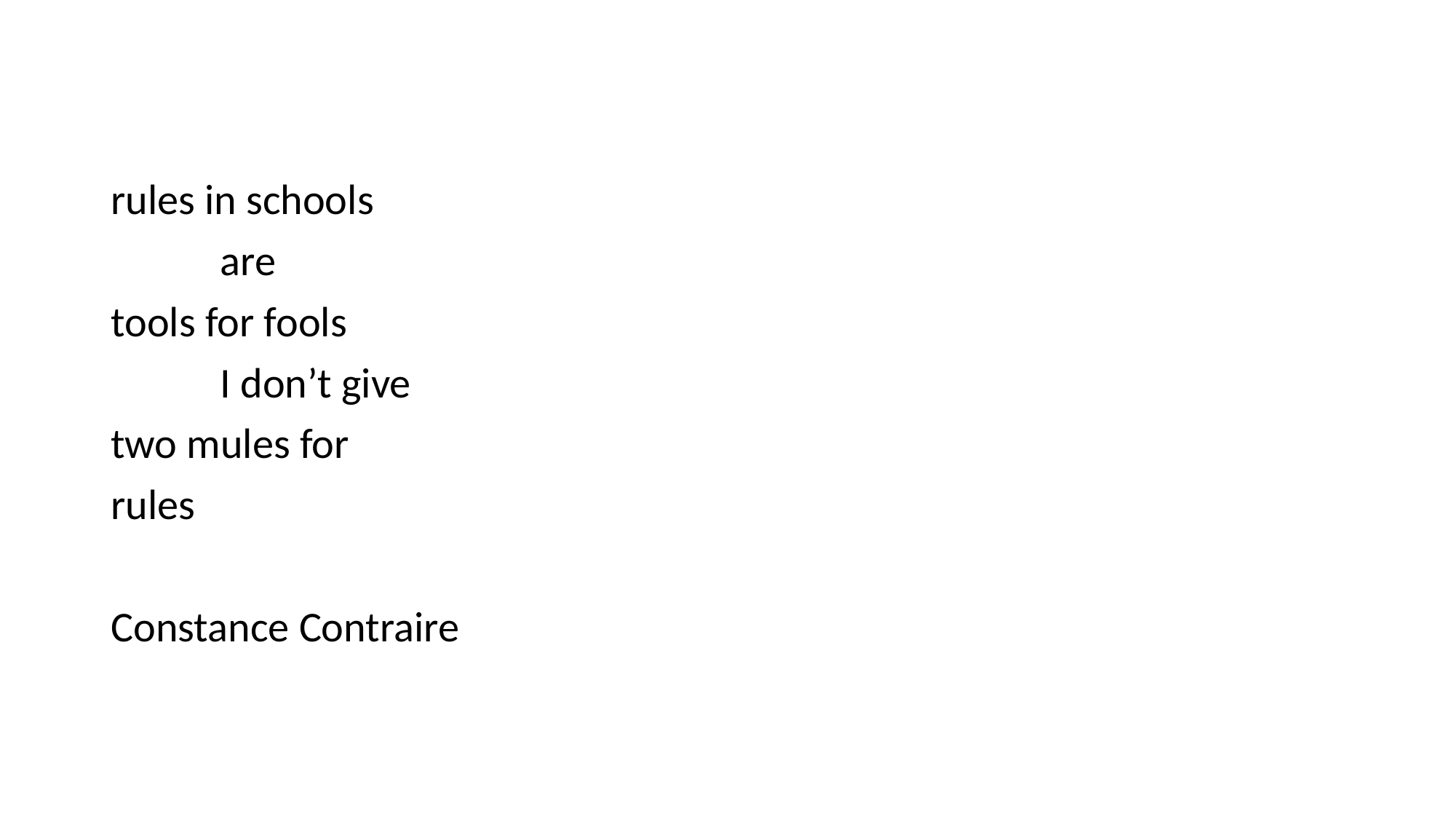

#

rules in schools
	are
tools for fools
	I don’t give
two mules for
rules

Constance Contraire